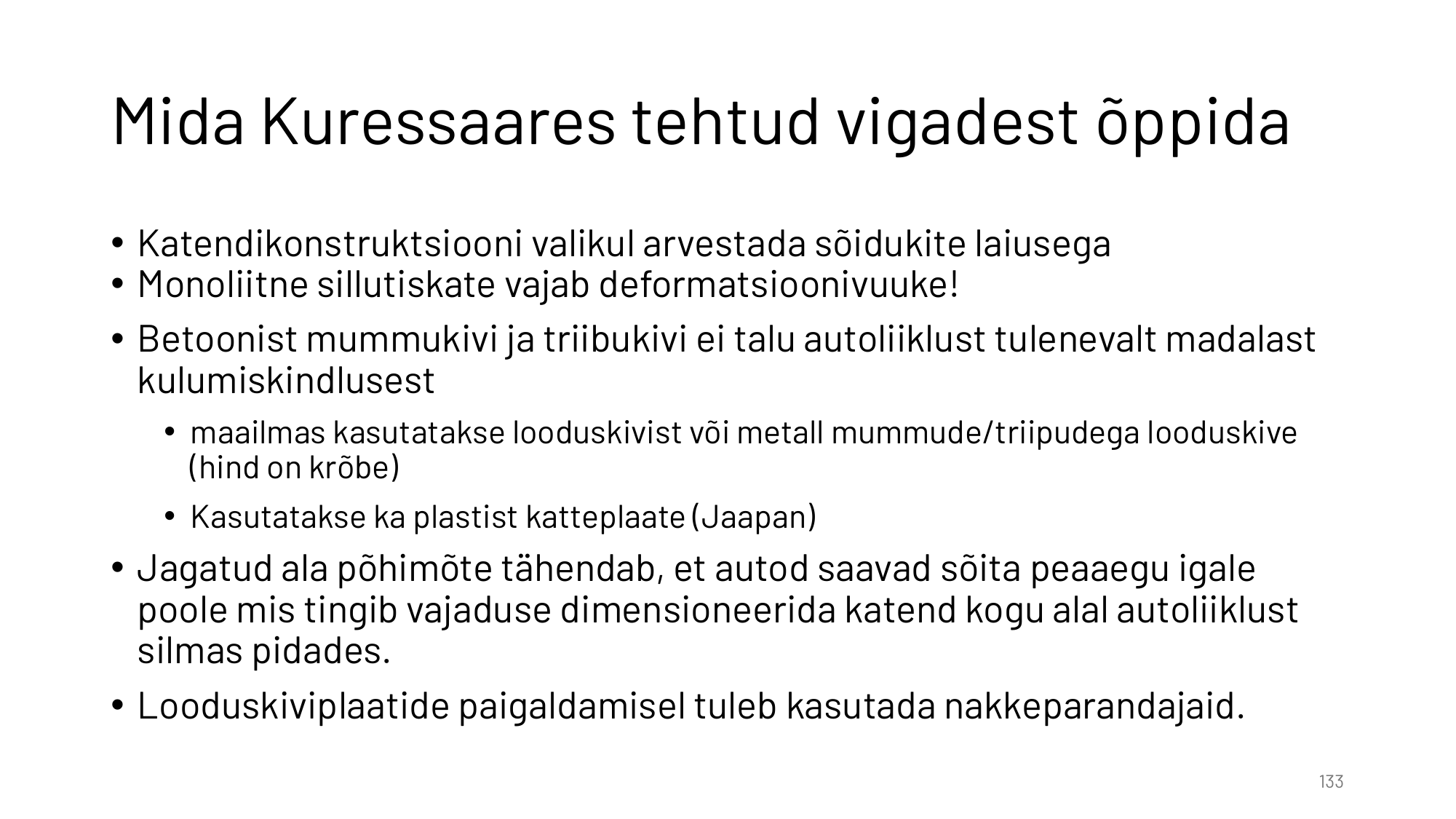

# Mida Kuressaares tehtud vigadest õppida
Katendikonstruktsiooni valikul arvestada sõidukite laiusega
Monoliitne sillutiskate vajab deformatsioonivuuke!
Betoonist mummukivi ja triibukivi ei talu autoliiklust tulenevalt madalast kulumiskindlusest
maailmas kasutatakse looduskivist või metall mummude/triipudega looduskive (hind on krõbe)
Kasutatakse ka plastist katteplaate (Jaapan)
Jagatud ala põhimõte tähendab, et autod saavad sõita peaaegu igale poole mis tingib vajaduse dimensioneerida katend kogu alal autoliiklust silmas pidades.
Looduskiviplaatide paigaldamisel tuleb kasutada nakkeparandajaid.
133